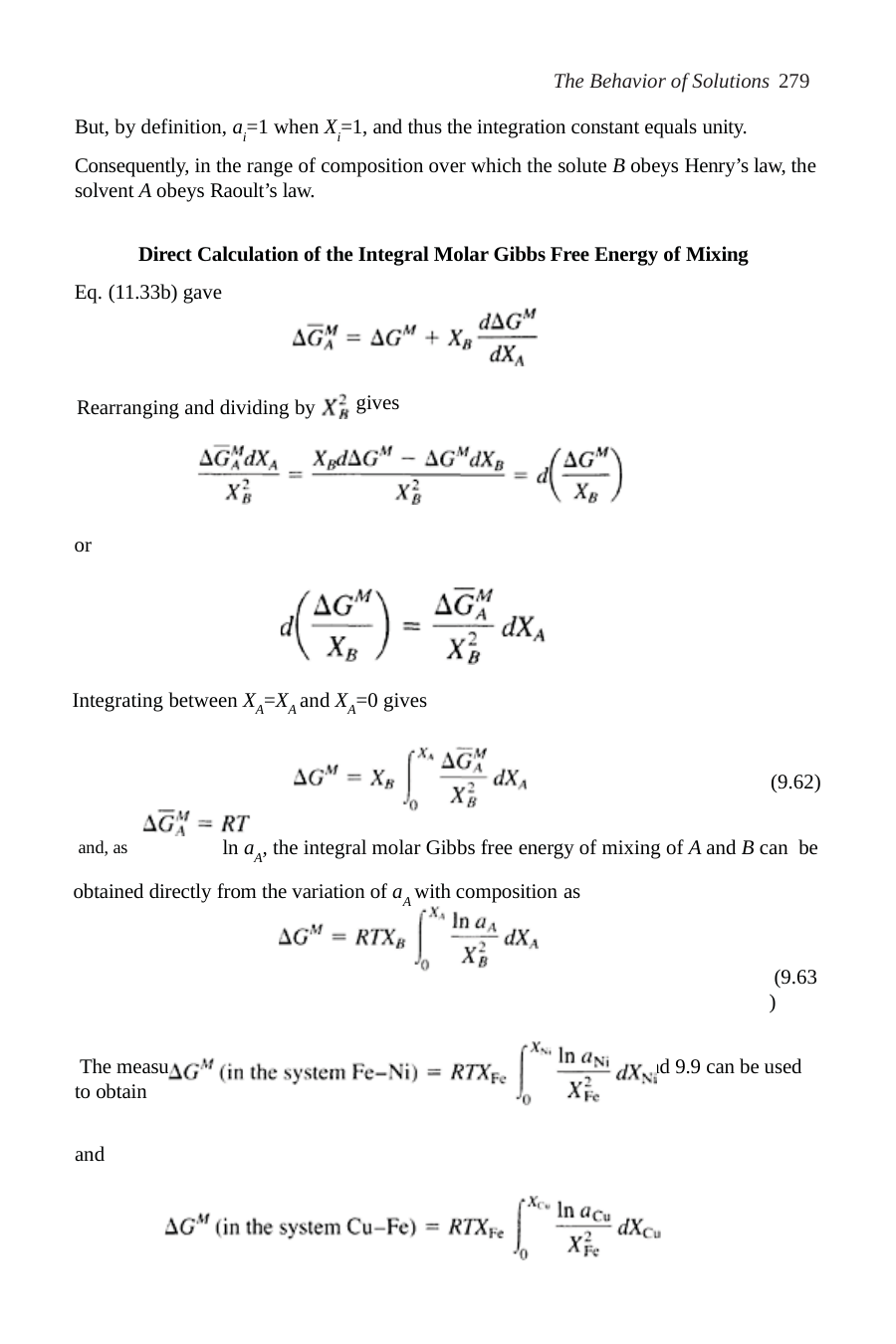

The Behavior of Solutions 279
But, by definition, ai=1 when Xi=1, and thus the integration constant equals unity.
Consequently, in the range of composition over which the solute B obeys Henry’s law, the  solvent A obeys Raoult’s law.

Direct Calculation of the Integral Molar Gibbs Free Energy of Mixing
Eq. (11.33b) gave

gives
Rearranging and dividing by

or

Integrating between XA=XA and XA=0 gives

(9.62)
and, as	ln aA, the integral molar Gibbs free energy of mixing of A and B can  be obtained directly from the variation of aA with composition as

(9.63)

The measured activities of Ni in Fe and Cu in Fe shown in Figs. 9.8 and 9.9 can be used  to obtain

and